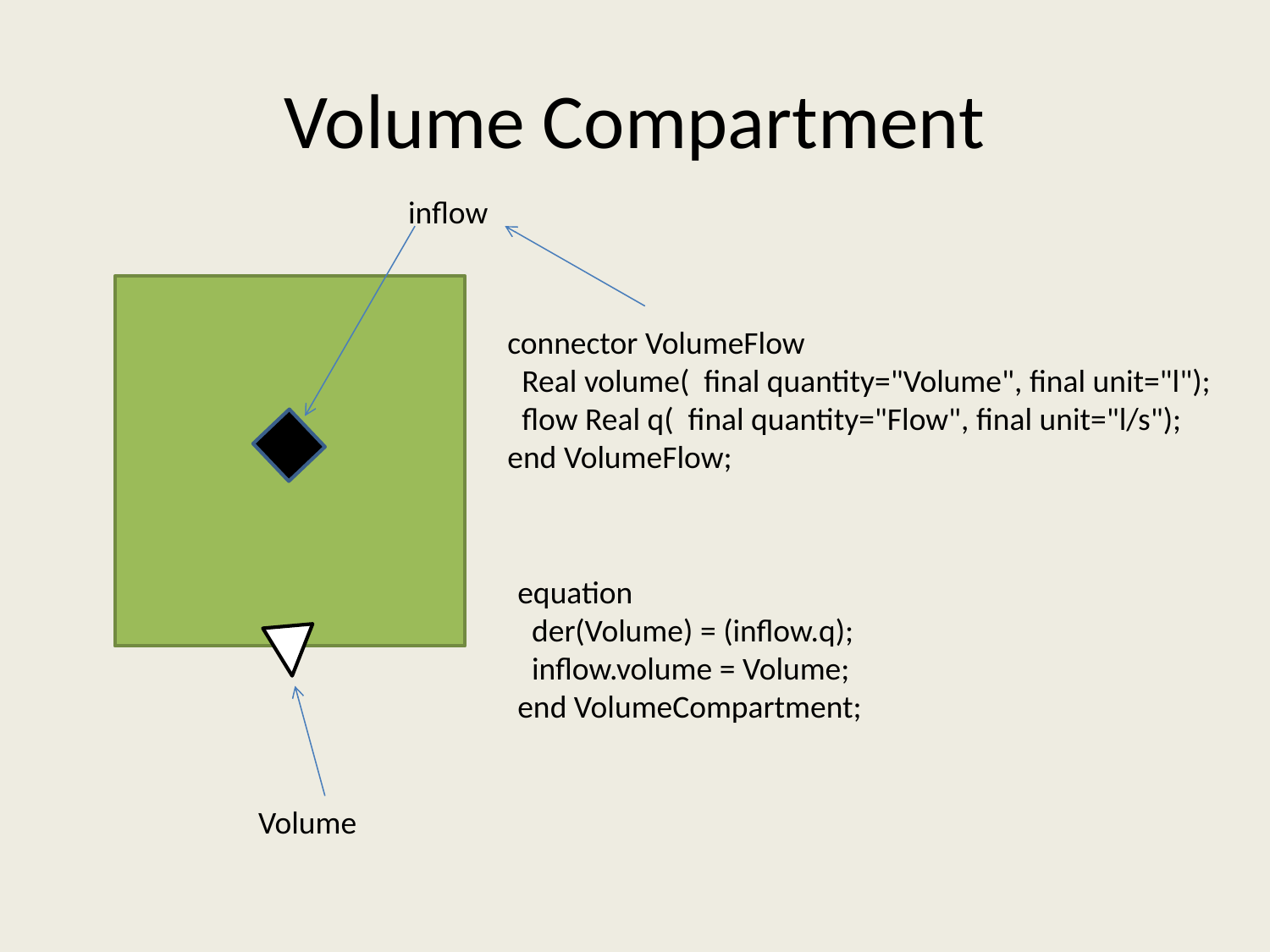

# Volume Compartment
inflow

connector VolumeFlow
  Real volume(  final quantity="Volume", final unit="l");
  flow Real q(  final quantity="Flow", final unit="l/s");
end VolumeFlow;

equation
  der(Volume) = (inflow.q);
  inflow.volume = Volume;
end VolumeCompartment;

Volume